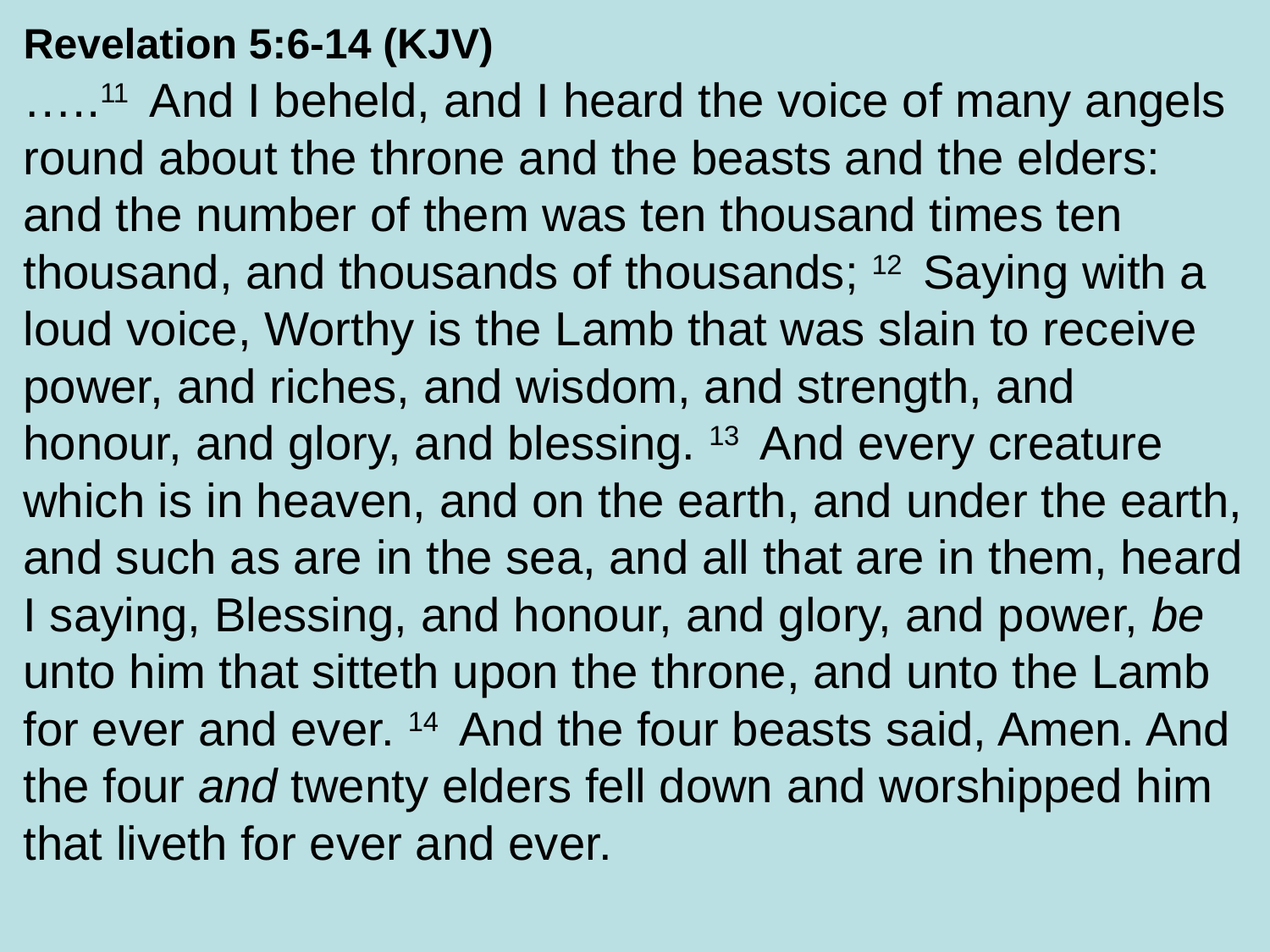

Revelation 5:6-14 (KJV)
…..11  And I beheld, and I heard the voice of many angels round about the throne and the beasts and the elders: and the number of them was ten thousand times ten thousand, and thousands of thousands; 12  Saying with a loud voice, Worthy is the Lamb that was slain to receive power, and riches, and wisdom, and strength, and honour, and glory, and blessing. 13  And every creature which is in heaven, and on the earth, and under the earth, and such as are in the sea, and all that are in them, heard I saying, Blessing, and honour, and glory, and power, be unto him that sitteth upon the throne, and unto the Lamb for ever and ever. 14  And the four beasts said, Amen. And the four and twenty elders fell down and worshipped him that liveth for ever and ever.